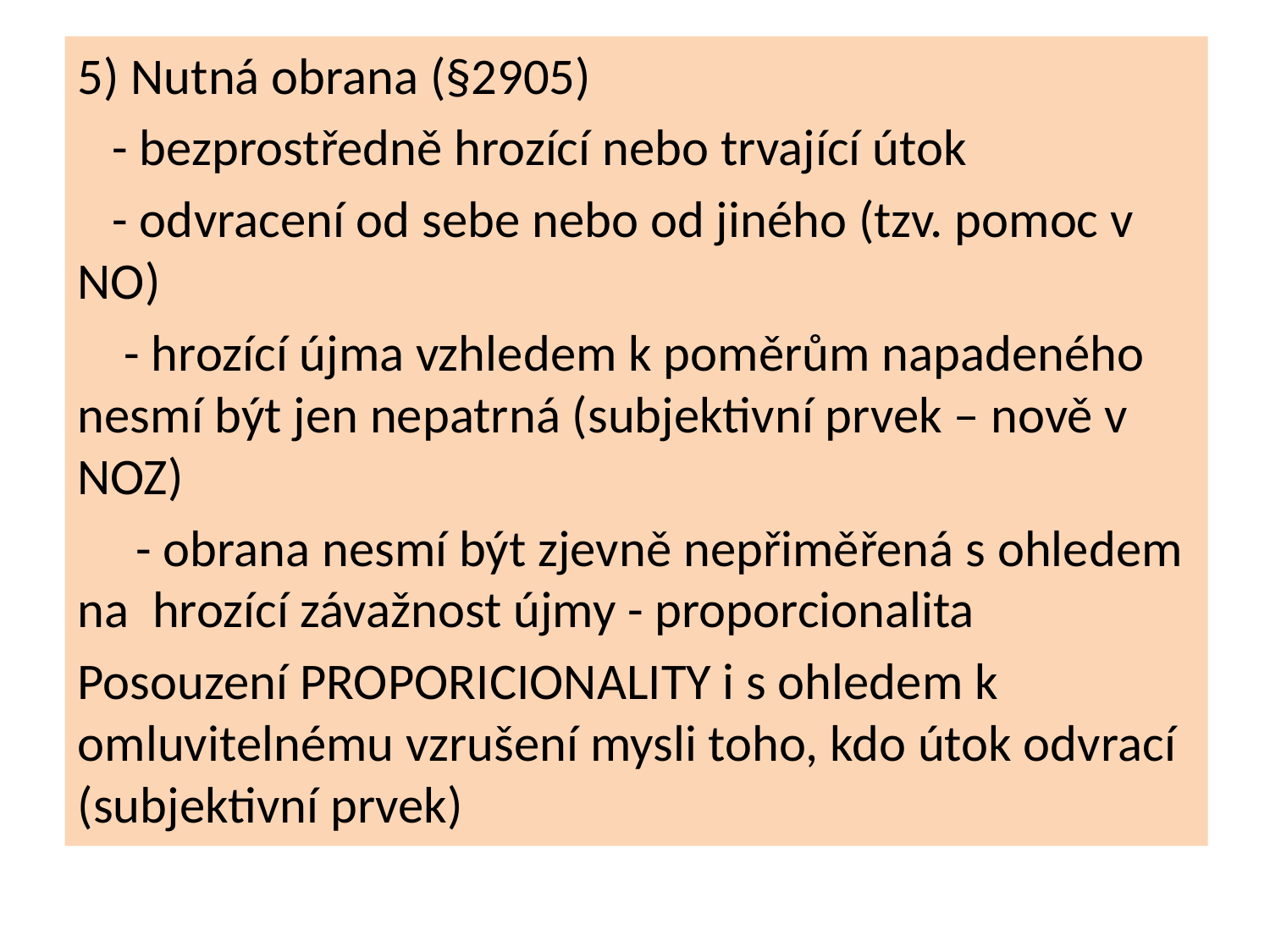

5) Nutná obrana (§2905)
   - bezprostředně hrozící nebo trvající útok
   - odvracení od sebe nebo od jiného (tzv. pomoc v NO)
    - hrozící újma vzhledem k poměrům napadeného nesmí být jen nepatrná (subjektivní prvek – nově v NOZ)
     - obrana nesmí být zjevně nepřiměřená s ohledem na  hrozící závažnost újmy - proporcionalita
Posouzení PROPORICIONALITY i s ohledem k omluvitelnému vzrušení mysli toho, kdo útok odvrací (subjektivní prvek)
#